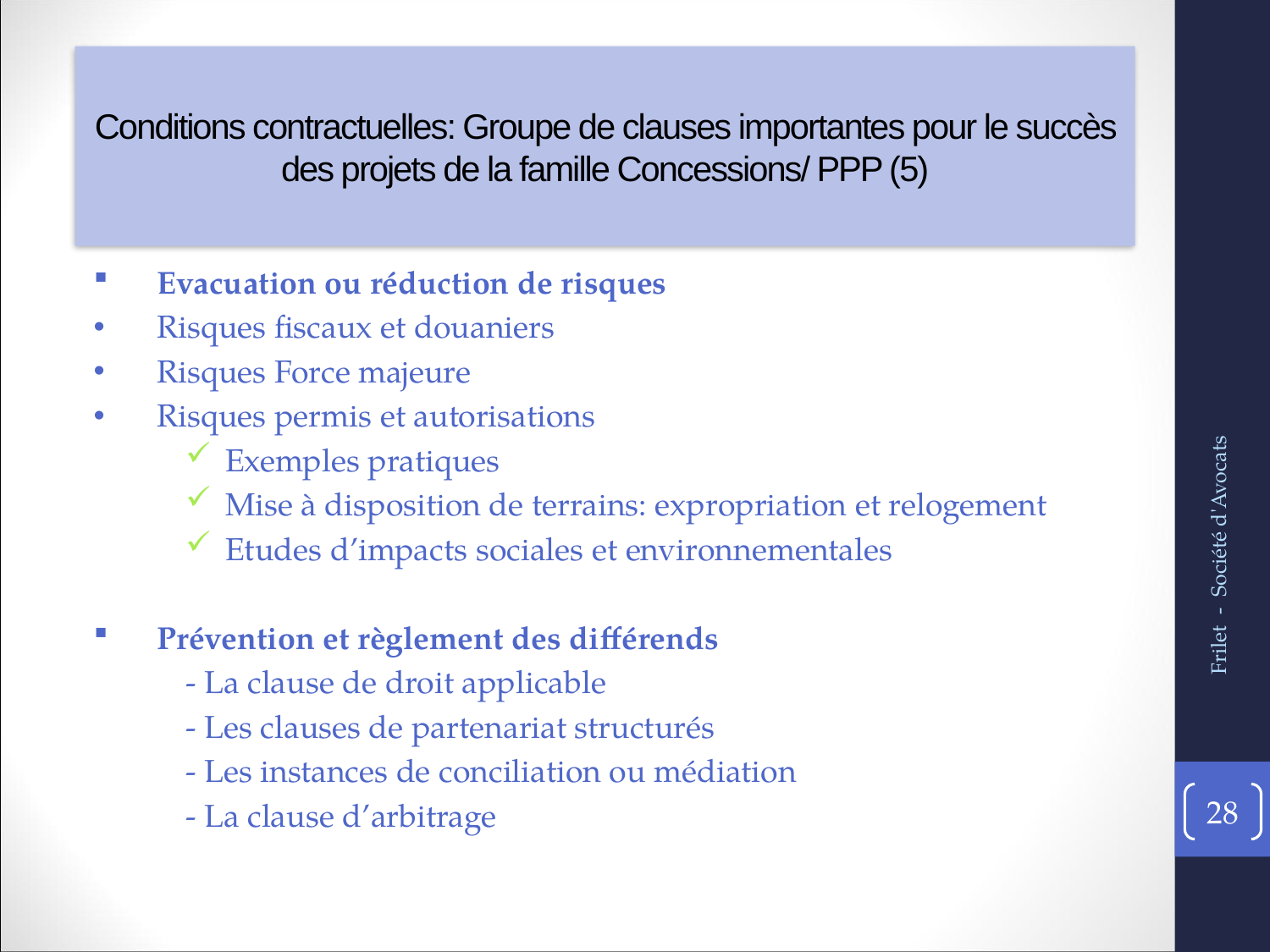

# Conditions contractuelles: Groupe de clauses importantes pour le succès des projets de la famille Concessions/ PPP (5)
Evacuation ou réduction de risques
Risques fiscaux et douaniers
Risques Force majeure
Risques permis et autorisations
Exemples pratiques
Mise à disposition de terrains: expropriation et relogement
Etudes d’impacts sociales et environnementales

Prévention et règlement des différends
- La clause de droit applicable
- Les clauses de partenariat structurés
- Les instances de conciliation ou médiation
- La clause d’arbitrage

Frilet  -  Société d'Avocats
28